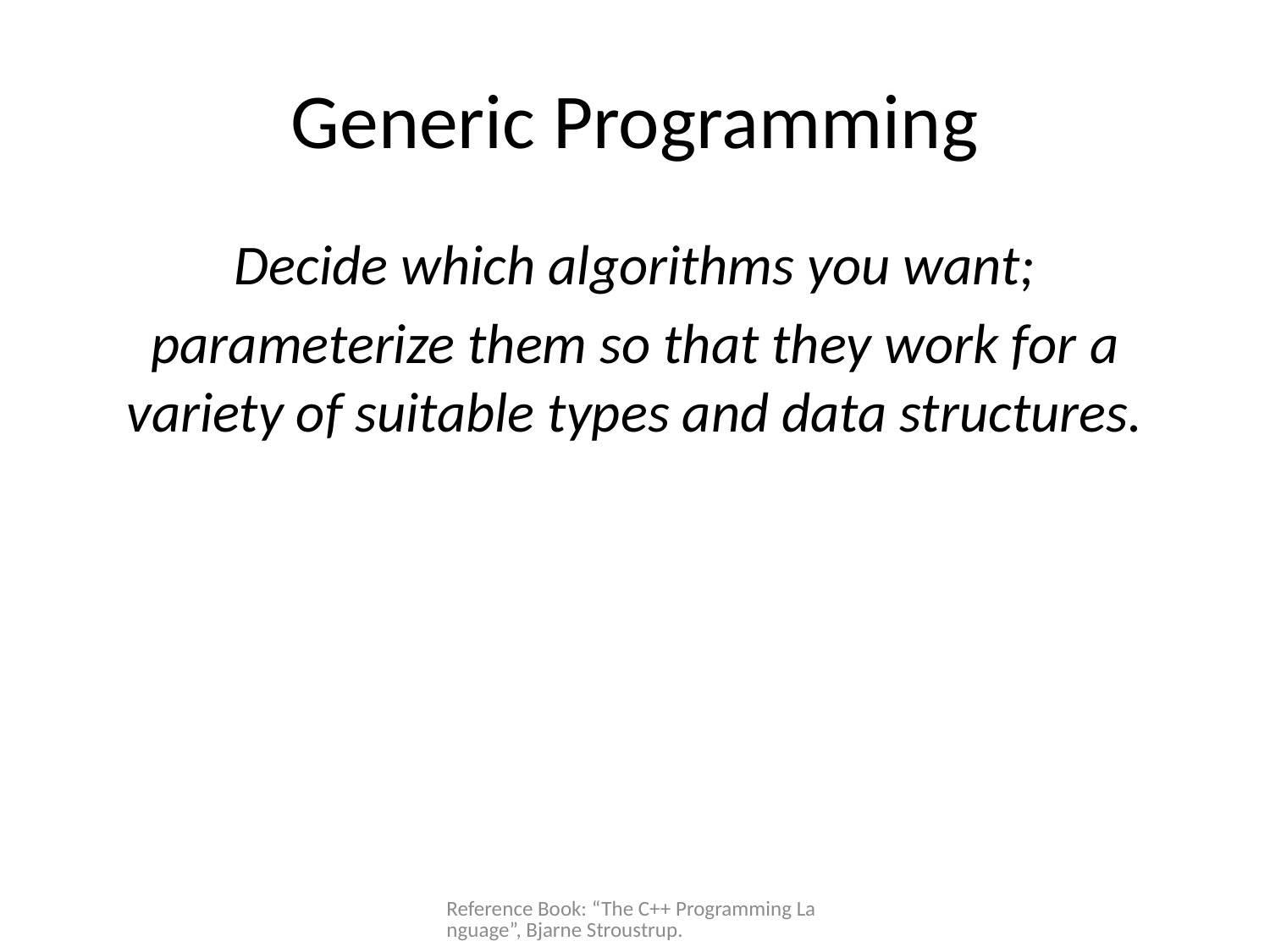

# Generic Programming
Decide which algorithms you want;
parameterize them so that they work for a variety of suitable types and data structures.
Reference Book: “The C++ Programming Language”, Bjarne Stroustrup.